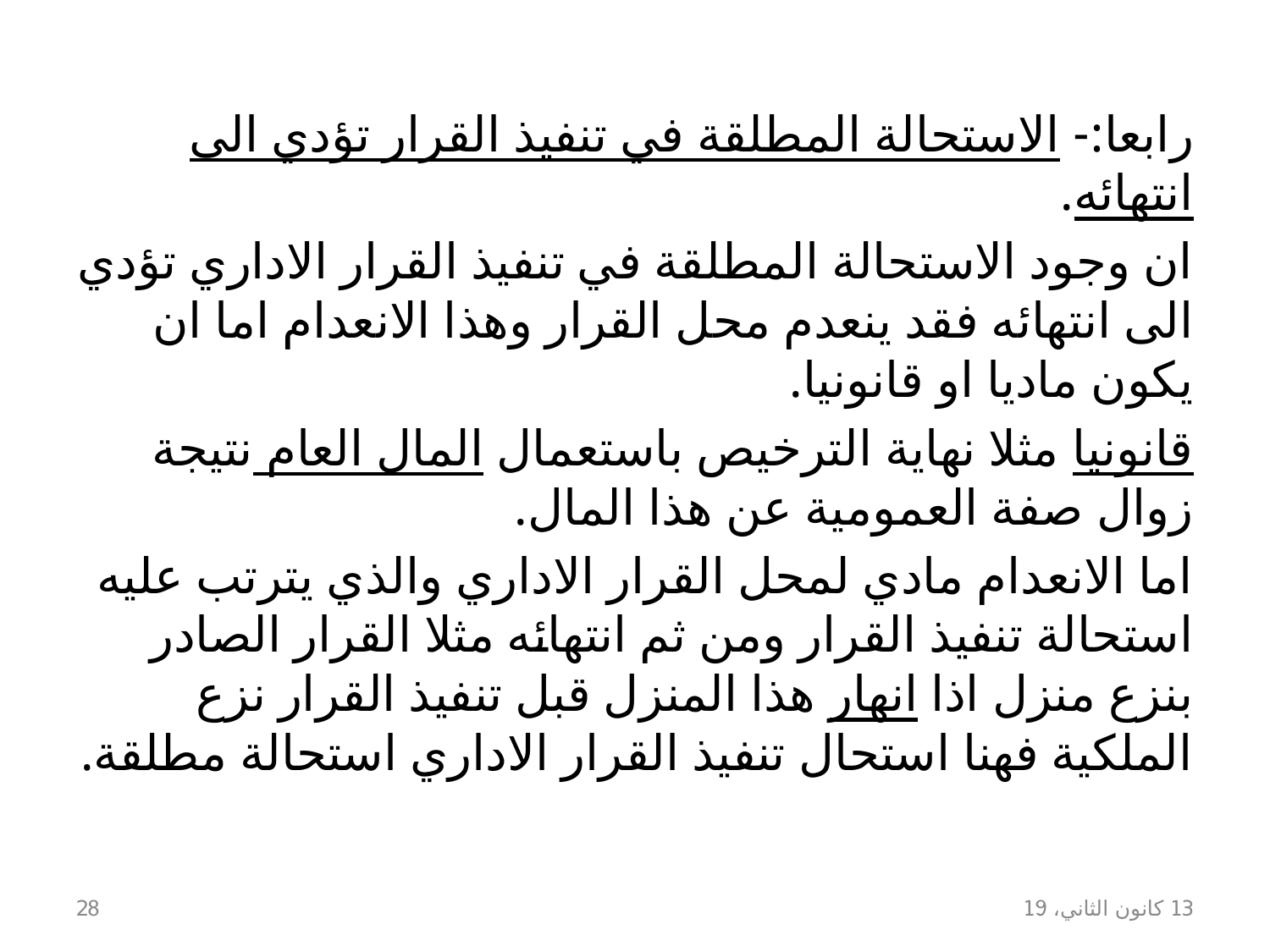

رابعا:- الاستحالة المطلقة في تنفيذ القرار تؤدي الى انتهائه.
ان وجود الاستحالة المطلقة في تنفيذ القرار الاداري تؤدي الى انتهائه فقد ينعدم محل القرار وهذا الانعدام اما ان يكون ماديا او قانونيا.
قانونيا مثلا نهاية الترخيص باستعمال المال العام نتيجة زوال صفة العمومية عن هذا المال.
اما الانعدام مادي لمحل القرار الاداري والذي يترتب عليه استحالة تنفيذ القرار ومن ثم انتهائه مثلا القرار الصادر بنزع منزل اذا انهار هذا المنزل قبل تنفيذ القرار نزع الملكية فهنا استحال تنفيذ القرار الاداري استحالة مطلقة.
28

13 كانون الثاني، 19